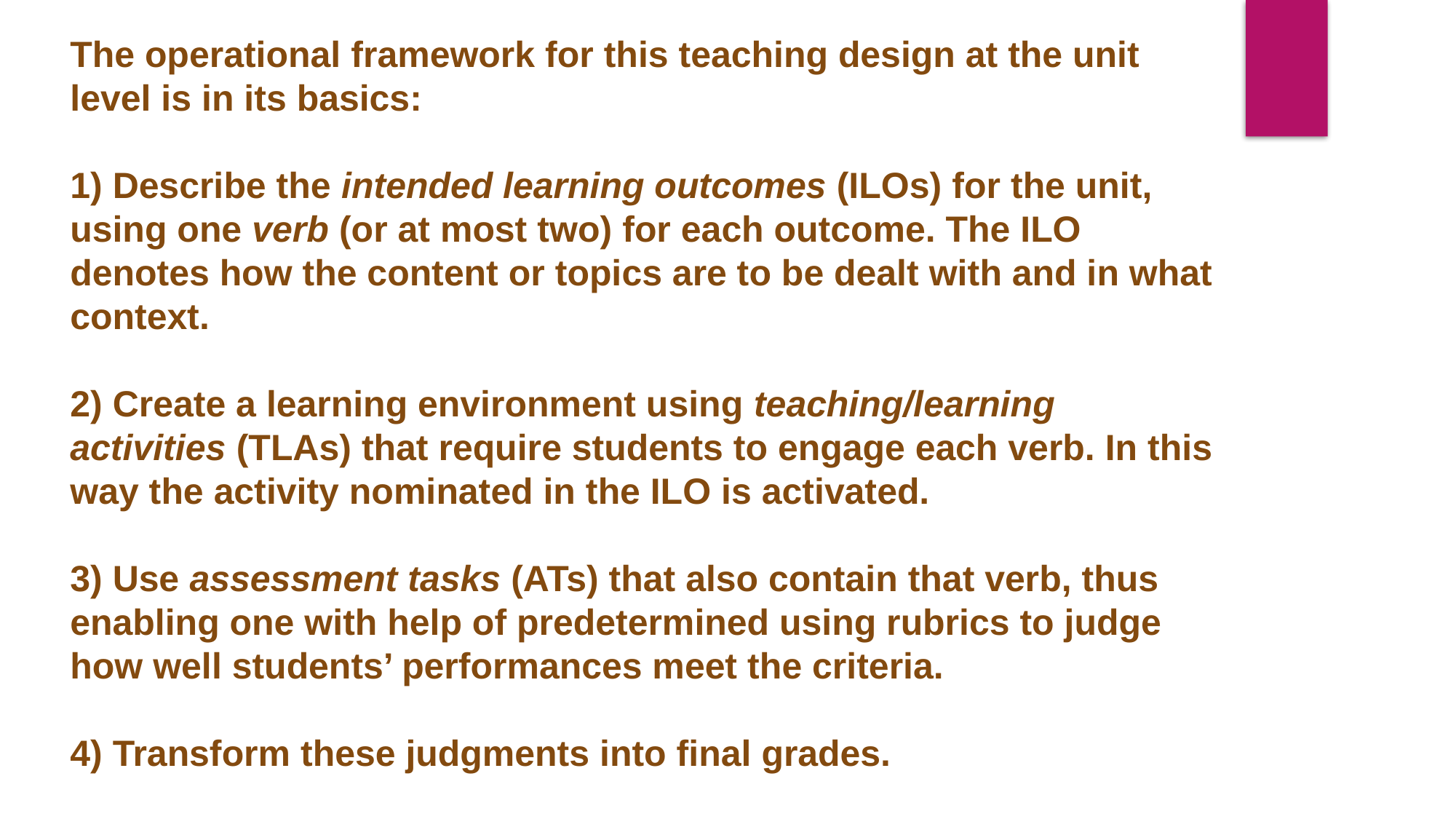

The operational framework for this teaching design at the unit level is in its basics:

1) Describe the intended learning outcomes (ILOs) for the unit, using one verb (or at most two) for each outcome. The ILO denotes how the content or topics are to be dealt with and in what context.

2) Create a learning environment using teaching/learning activities (TLAs) that require students to engage each verb. In this way the activity nominated in the ILO is activated.

3) Use assessment tasks (ATs) that also contain that verb, thus enabling one with help of predetermined using rubrics to judge how well students’ performances meet the criteria.

4) Transform these judgments into final grades.